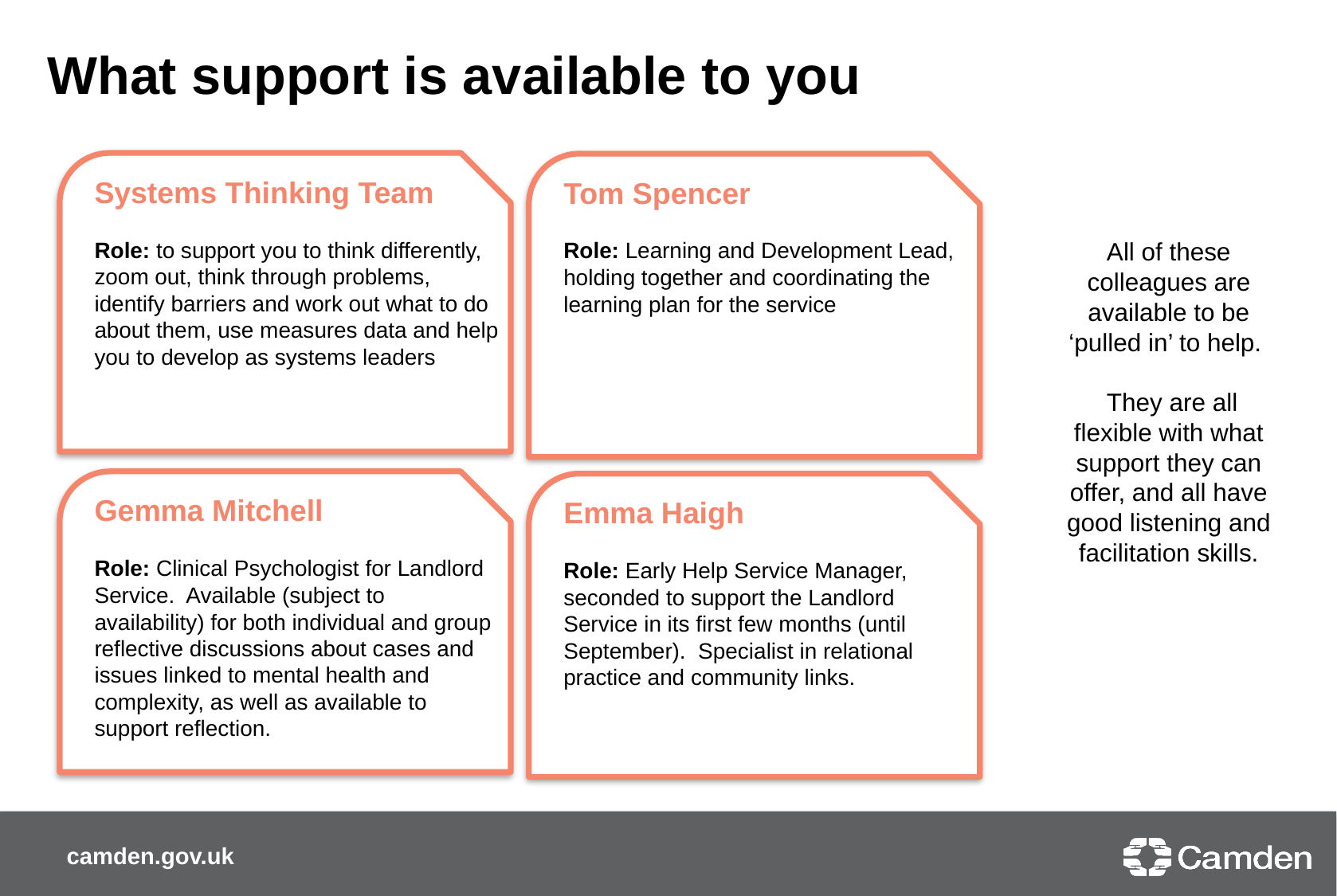

What support is available to you

Systems Thinking Team

Role: to support you to think differently, zoom out, think through problems, identify barriers and work out what to do about them, use measures data and help you to develop as systems leaders

Tom Spencer

Role: Learning and Development Lead, holding together and coordinating the learning plan for the service

All of these colleagues are available to be ‘pulled in’ to help.

 They are all flexible with what support they can offer, and all have good listening and facilitation skills.

Gemma Mitchell

Role: Clinical Psychologist for Landlord Service.  Available (subject to availability) for both individual and group reflective discussions about cases and issues linked to mental health and complexity, as well as available to support reflection.

Emma Haigh

Role: Early Help Service Manager, seconded to support the Landlord Service in its first few months (until September).  Specialist in relational practice and community links.